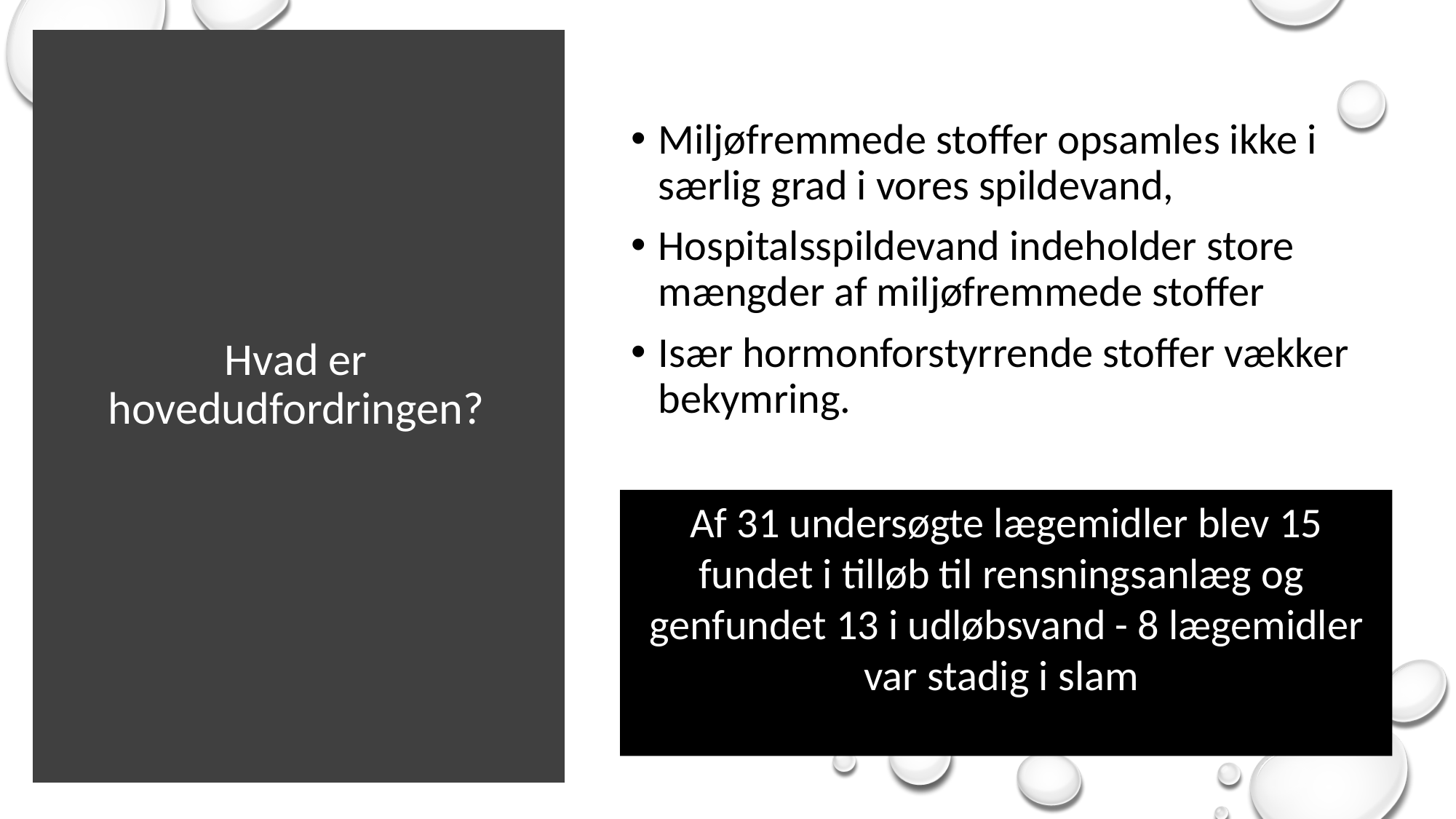

# Hvad er hovedudfordringen?
Miljøfremmede stoffer opsamles ikke i særlig grad i vores spildevand,
Hospitalsspildevand indeholder store mængder af miljøfremmede stoffer
Især hormonforstyrrende stoffer vækker bekymring.
Af 31 undersøgte lægemidler blev 15 fundet i tilløb til rensningsanlæg og  genfundet 13 i udløbsvand - 8 lægemidler var stadig i slam